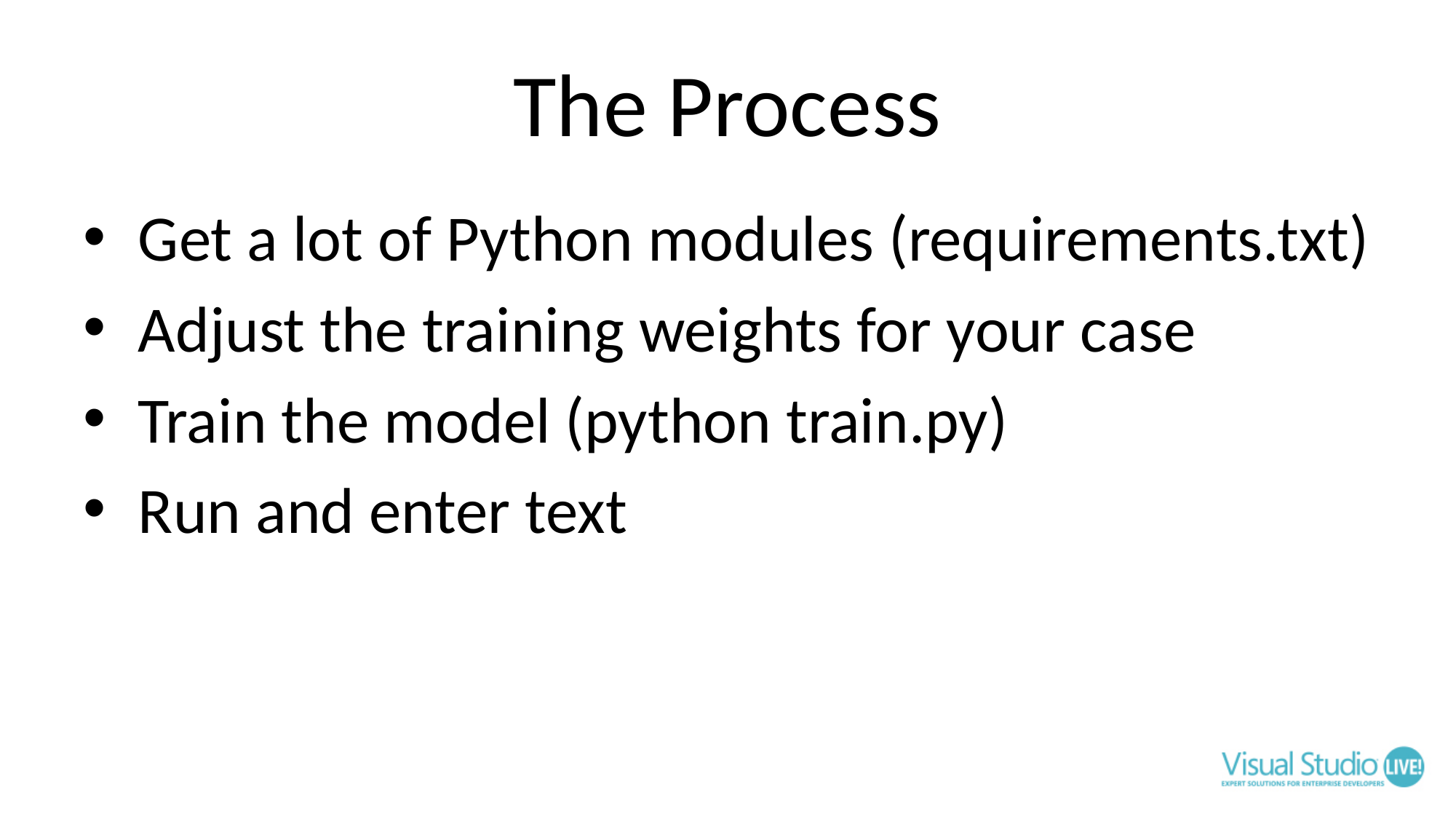

# The Process
Get a lot of Python modules (requirements.txt)
Adjust the training weights for your case
Train the model (python train.py)
Run and enter text